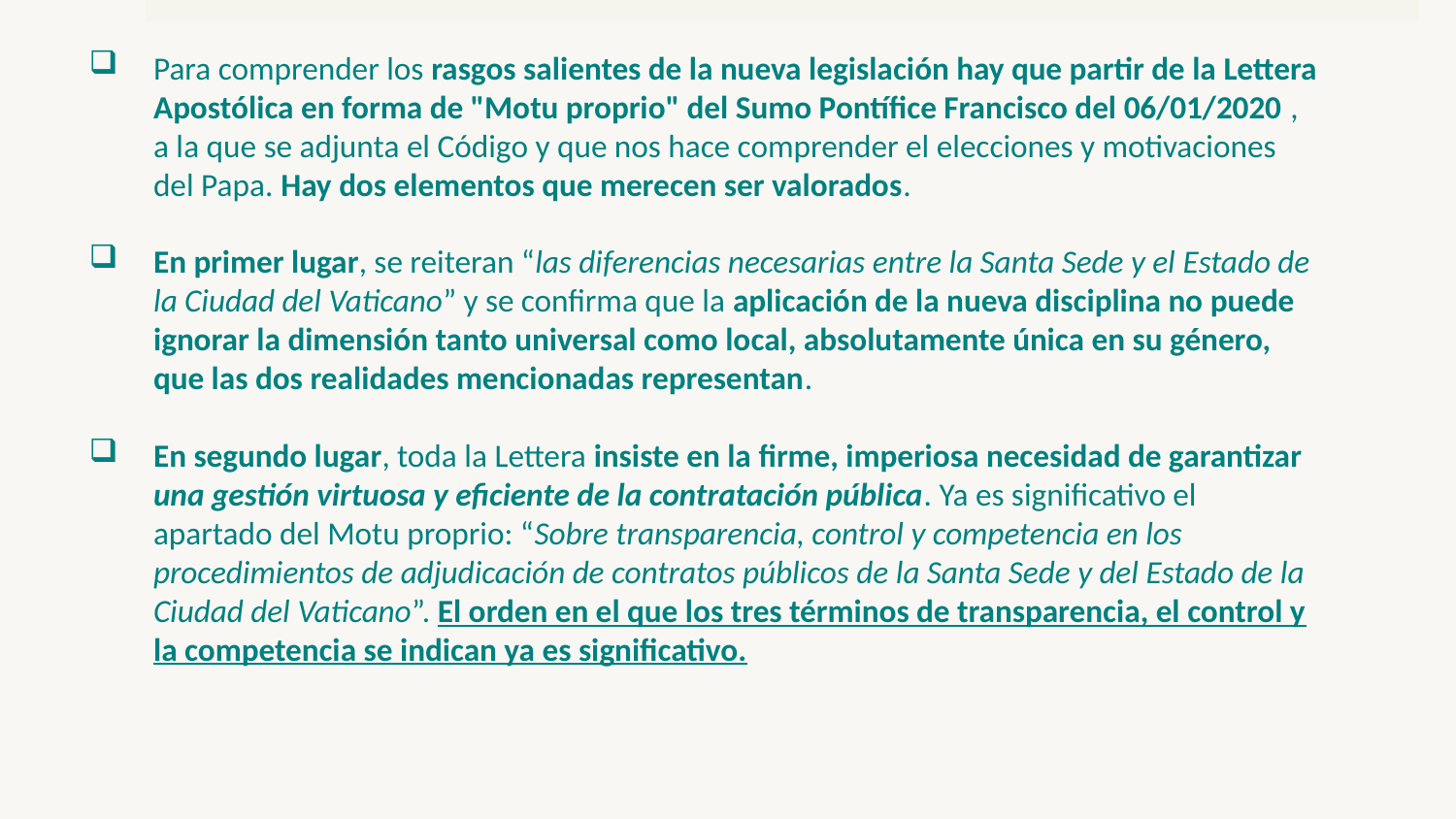

Para comprender los rasgos salientes de la nueva legislación hay que partir de la Lettera Apostólica en forma de "Motu proprio" del Sumo Pontífice Francisco del 06/01/2020 , a la que se adjunta el Código y que nos hace comprender el elecciones y motivaciones del Papa. Hay dos elementos que merecen ser valorados.
En primer lugar, se reiteran “las diferencias necesarias entre la Santa Sede y el Estado de la Ciudad del Vaticano” y se confirma que la aplicación de la nueva disciplina no puede ignorar la dimensión tanto universal como local, absolutamente única en su género, que las dos realidades mencionadas representan.

En segundo lugar, toda la Lettera insiste en la firme, imperiosa necesidad de garantizar una gestión virtuosa y eficiente de la contratación pública. Ya es significativo el apartado del Motu proprio: “Sobre transparencia, control y competencia en los procedimientos de adjudicación de contratos públicos de la Santa Sede y del Estado de la Ciudad del Vaticano”. El orden en el que los tres términos de transparencia, el control y la competencia se indican ya es significativo.